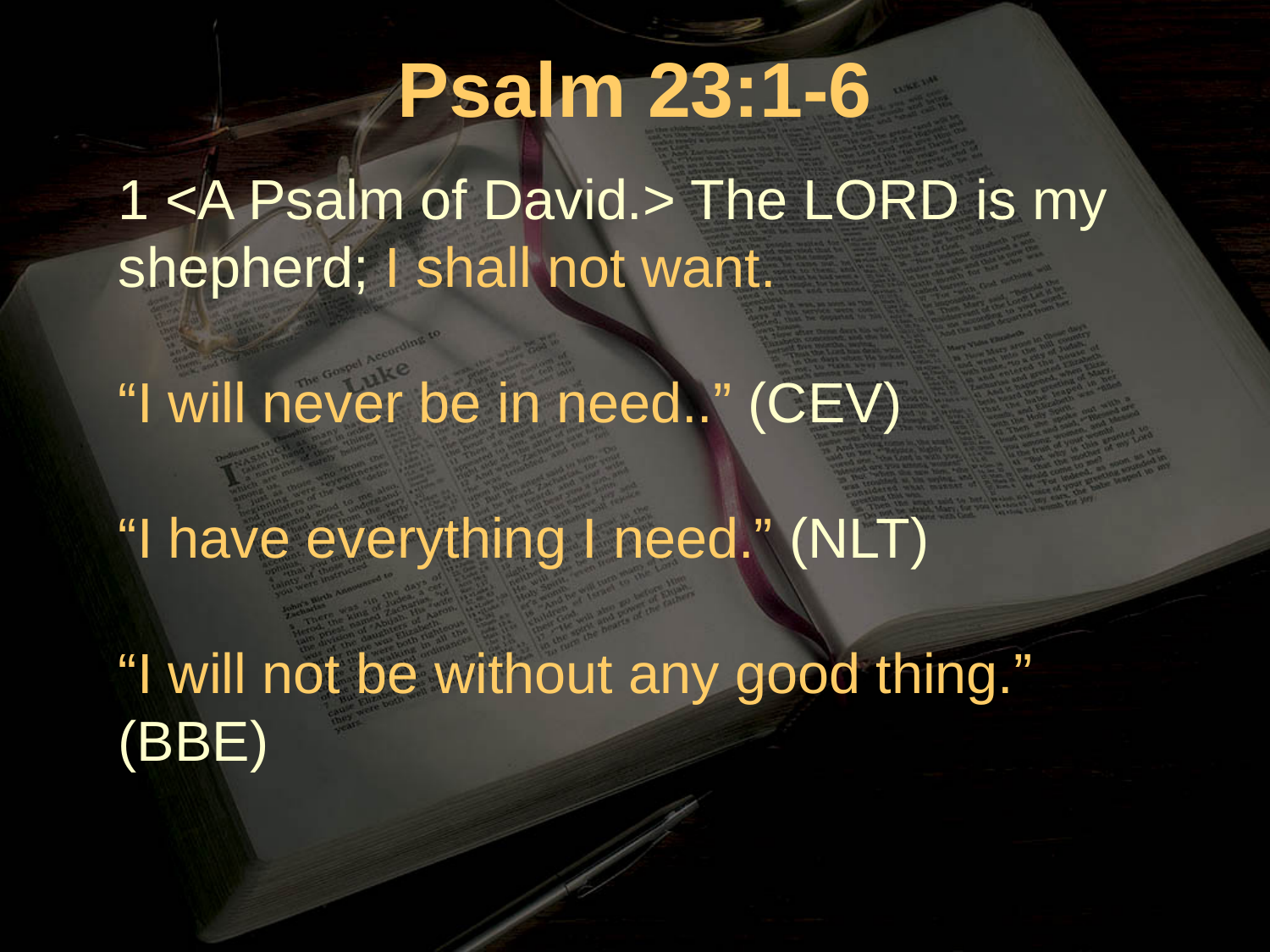

Psalm 23:1-6
1 <A Psalm of David.> The LORD is my shepherd; I shall not want.

“I will never be in need..” (CEV)

“I have everything I need.” (NLT)

“I will not be without any good thing.” (BBE)